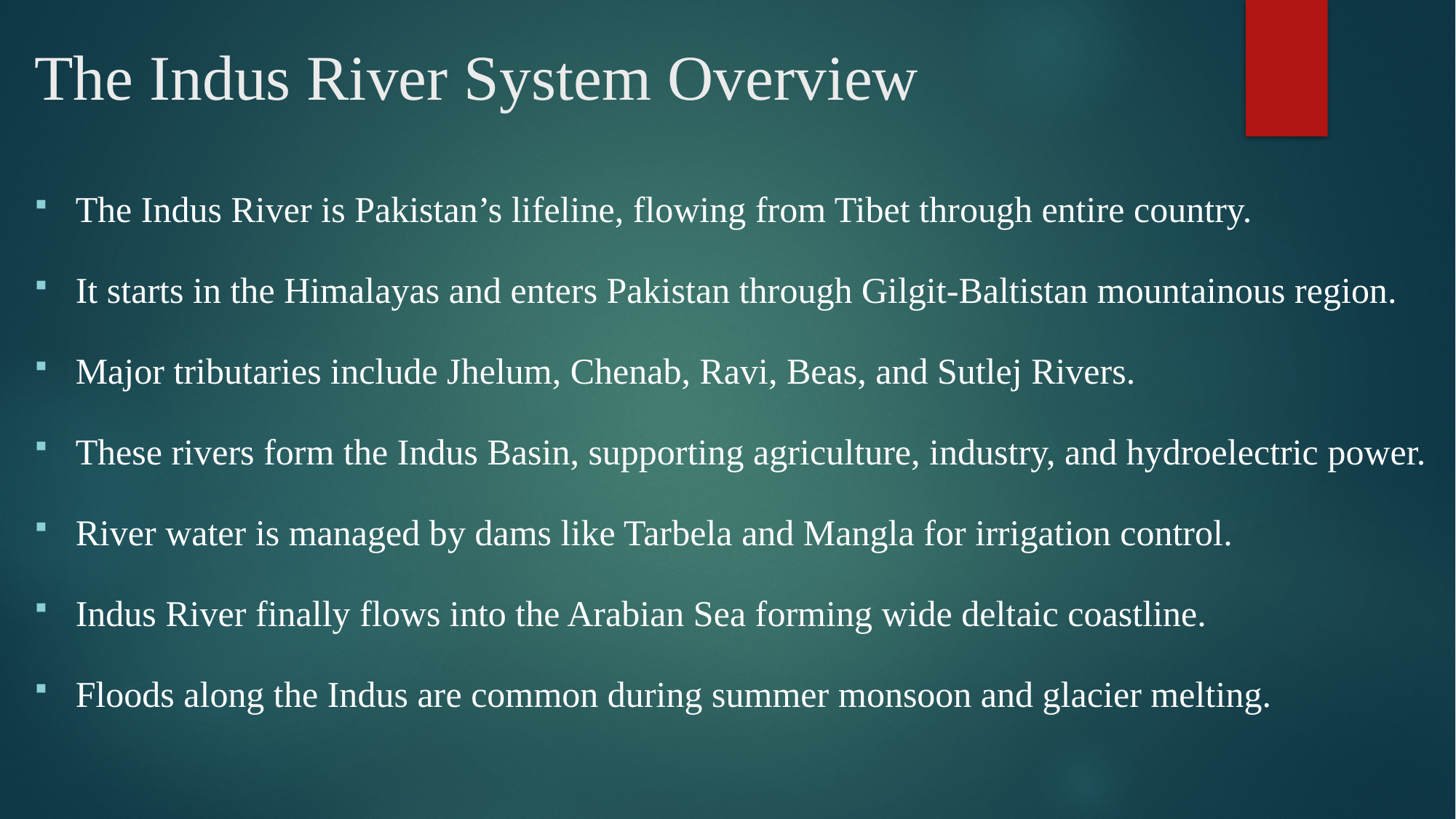

# The Indus River System Overview
The Indus River is Pakistan’s lifeline, flowing from Tibet through entire country.
It starts in the Himalayas and enters Pakistan through Gilgit-Baltistan mountainous region.
Major tributaries include Jhelum, Chenab, Ravi, Beas, and Sutlej Rivers.
These rivers form the Indus Basin, supporting agriculture, industry, and hydroelectric power.
River water is managed by dams like Tarbela and Mangla for irrigation control.
Indus River finally flows into the Arabian Sea forming wide deltaic coastline.
Floods along the Indus are common during summer monsoon and glacier melting.